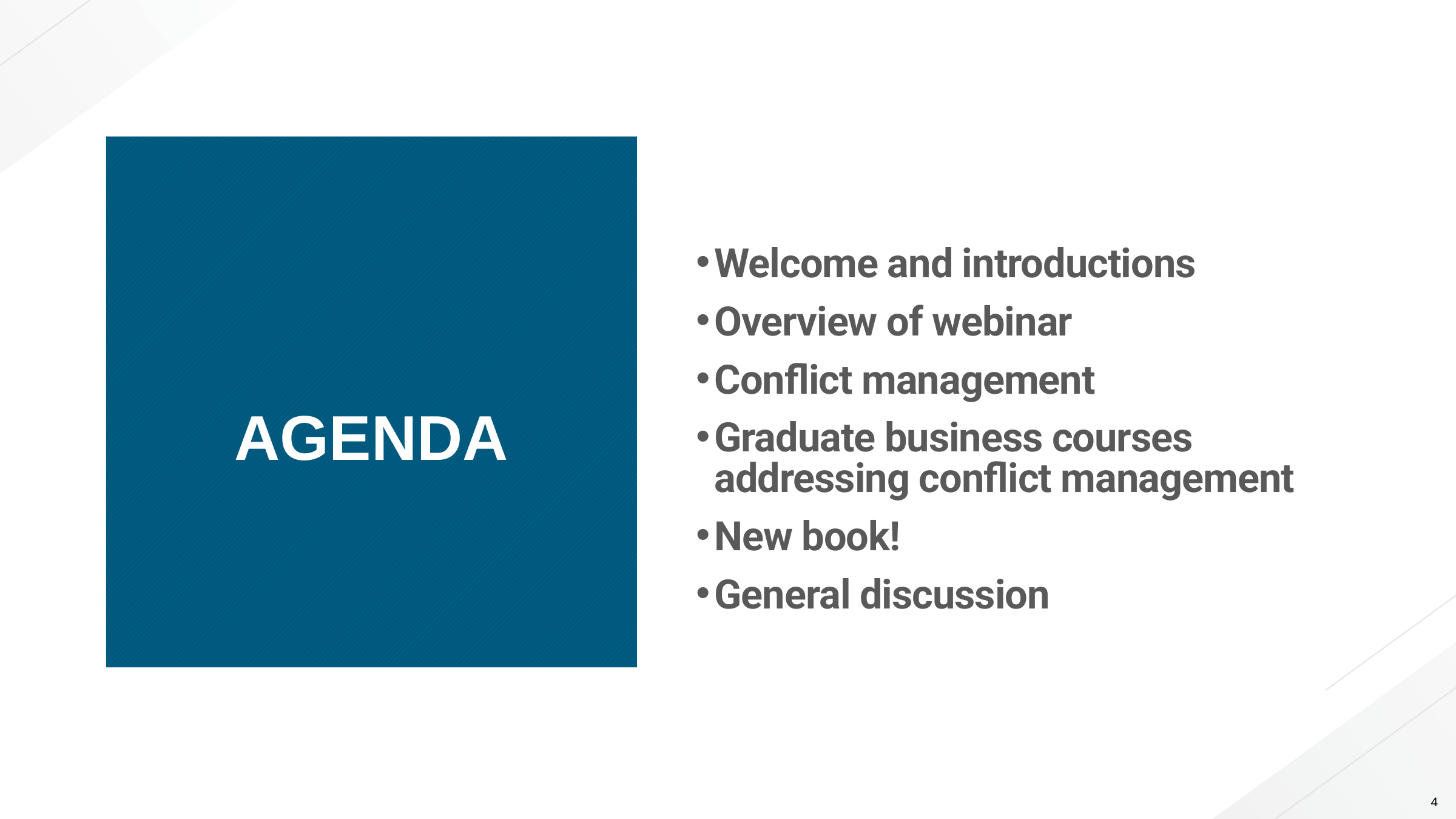

# AGENDA

Welcome and introductions
Overview of webinar
Conflict management
Graduate business courses  addressing conflict management
New book!
General discussion
4